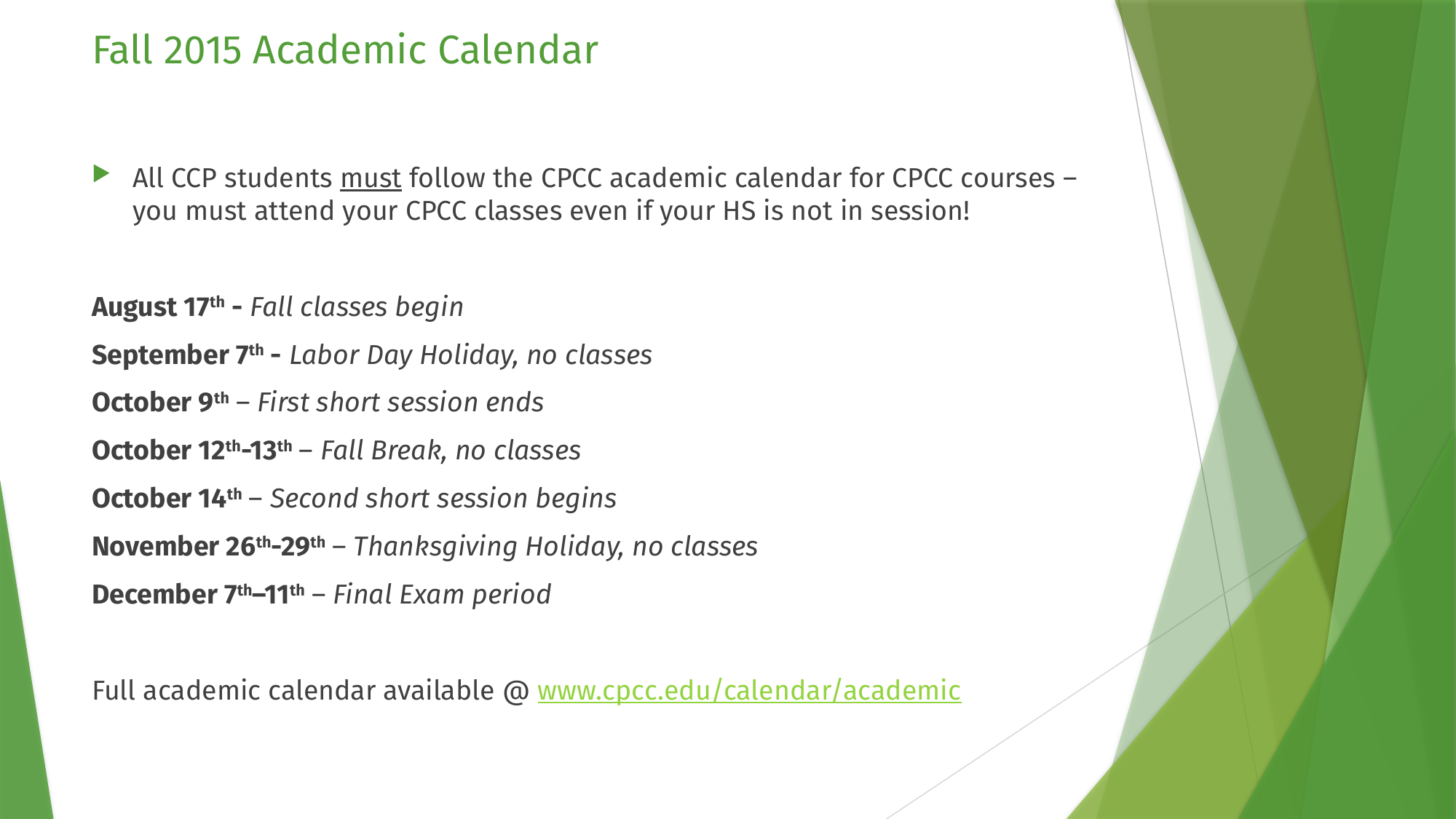

# Fall 2015 Academic Calendar
All CCP students must follow the CPCC academic calendar for CPCC courses – you must attend your CPCC classes even if your HS is not in session!

August 17th - Fall classes begin
September 7th - Labor Day Holiday, no classes
October 9th – First short session ends
October 12th-13th – Fall Break, no classes
October 14th – Second short session begins
November 26th-29th – Thanksgiving Holiday, no classes
December 7th–11th – Final Exam period

Full academic calendar available @ www.cpcc.edu/calendar/academic